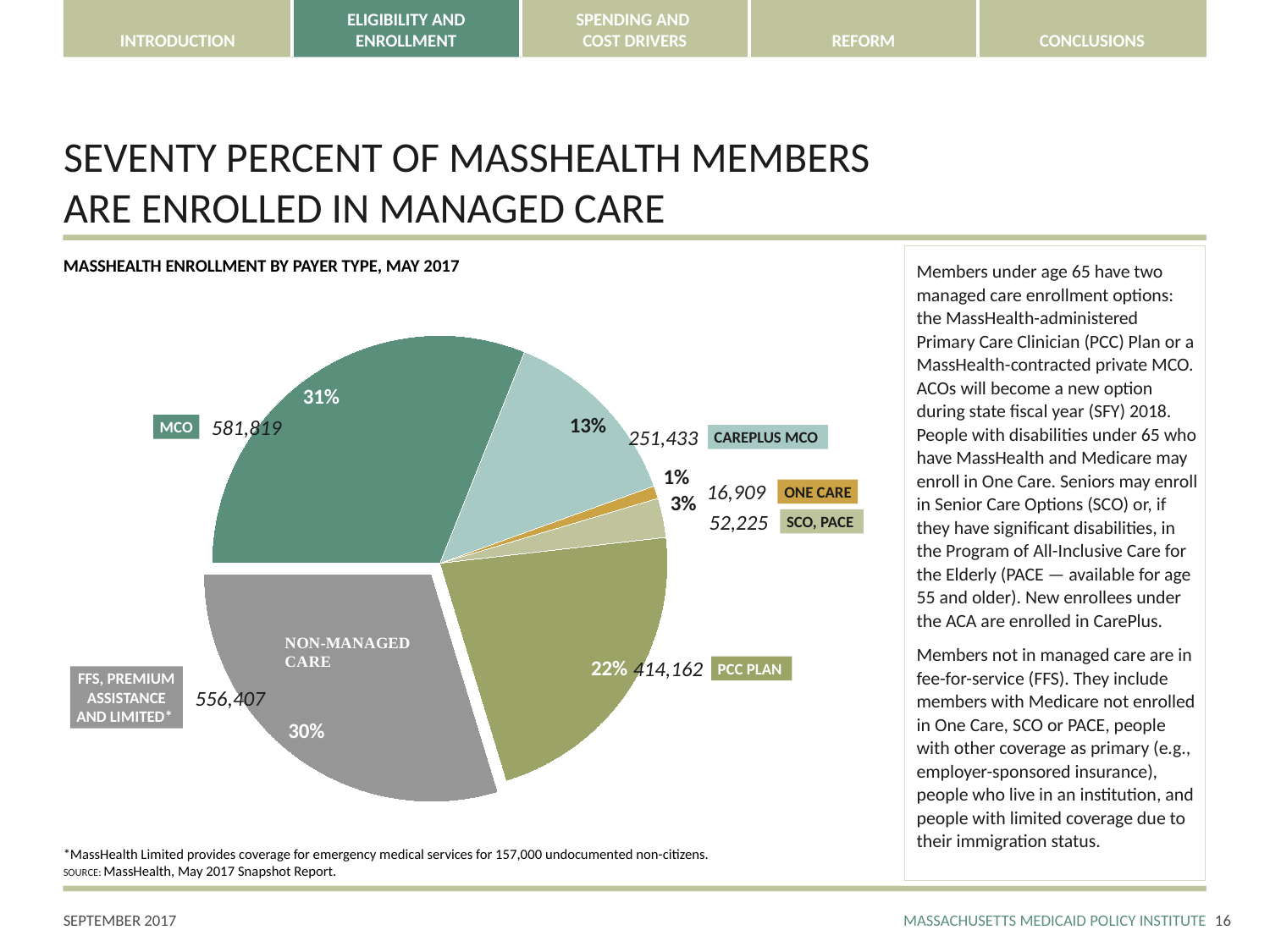

# SEVENTY PERCENT OF MASSHEALTH MEMBERS ARE ENROLLED IN MANAGED CARE

Members under age 65 have two managed care enrollment options: the MassHealth-administered Primary Care Clinician (PCC) Plan or a MassHealth-contracted private MCO. ACOs will become a new option during state fiscal year (SFY) 2018. People with disabilities under 65 who have MassHealth and Medicare may enroll in One Care. Seniors may enroll in Senior Care Options (SCO) or, if they have significant disabilities, in the Program of All-Inclusive Care for the Elderly (PACE — available for age 55 and older). New enrollees under the ACA are enrolled in CarePlus.
Members not in managed care are in fee-for-service (FFS). They include members with Medicare not enrolled in One Care, SCO or PACE, people with other coverage as primary (e.g., employer-sponsored insurance), people who live in an institution, and people with limited coverage due to their immigration status.
MASSHEALTH ENROLLMENT BY PAYER TYPE, MAY 2017

### Chart

| Category | Membership |
|---|---|
|  | None |
| MCO | 581819.0 |
| Careplus | 251433.0 |
| One Care | 16909.0 |
| SCO & PACE | 52225.0 |
| PCC | 414162.0 |
| FFS, PA, TPL, OTH | 556407.0 |
581,819
MCO
251,433
CAREPLUS MCO
16,909
ONE CARE
52,225
SCO, PACE
414,162
PCC PLAN
FFS, PREMIUM
ASSISTANCE
AND LIMITED*
556,407
*MassHealth Limited provides coverage for emergency medical services for 157,000 undocumented non-citizens.
SOURCE: MassHealth, May 2017 Snapshot Report.
16